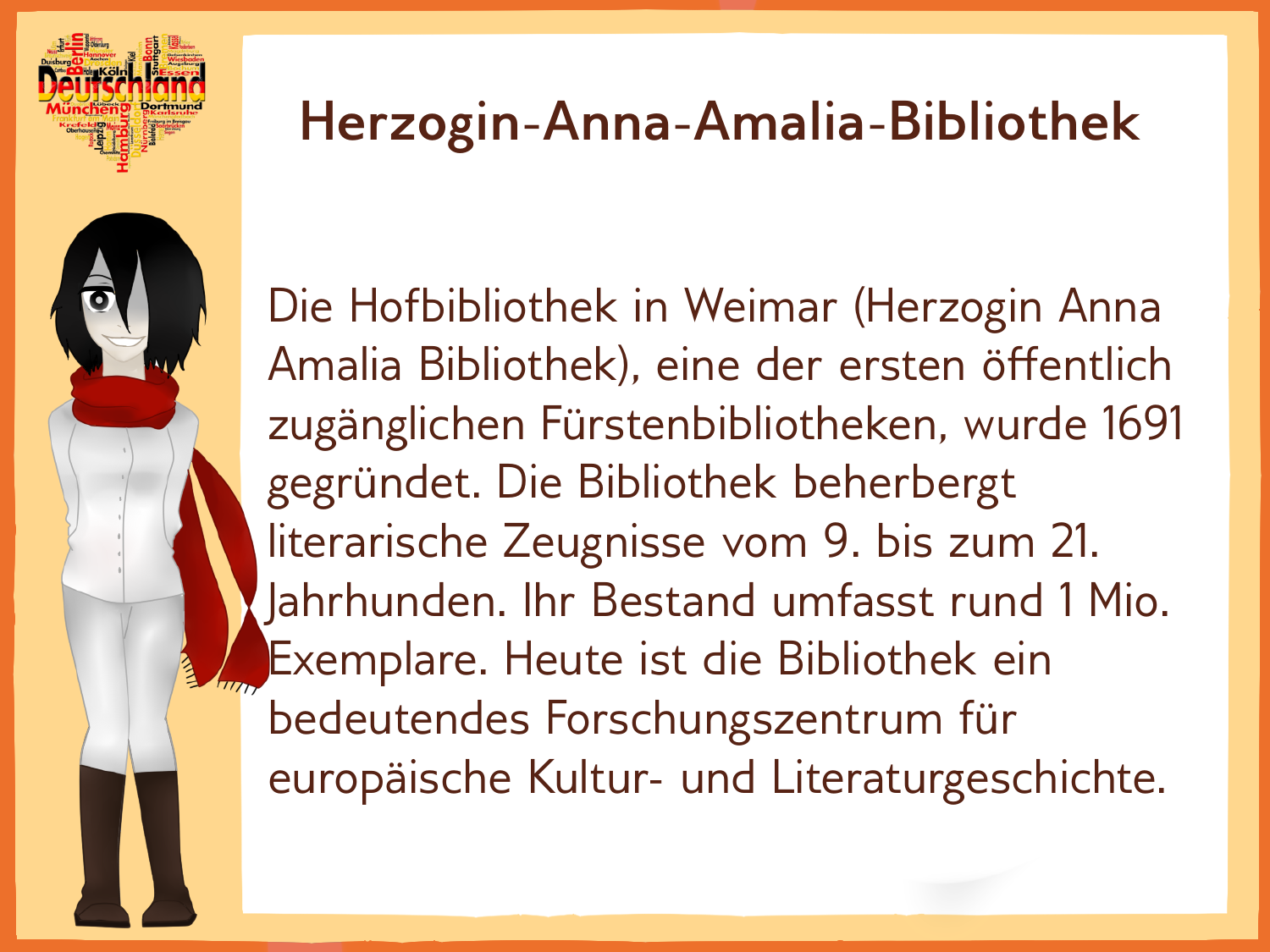

# Herzogin-Anna-Amalia-Bibliothek
Die Hofbibliothek in Weimar (Herzogin Anna Amalia Bibliothek), eine der ersten öffentlich zu­gänglichen Fürstenbibliotheken, wurde 1691 ge­gründet. Die Bibliothek beherbergt literarische Zeugnisse vom 9. bis zum 21. Jahrhunden. Ihr Bestand umfasst rund 1 Mio. Exemplare. Heute ist die Bibliothek ein bedeutendes Forschungszentrum für europäische Kultur- und Literaturgeschichte.